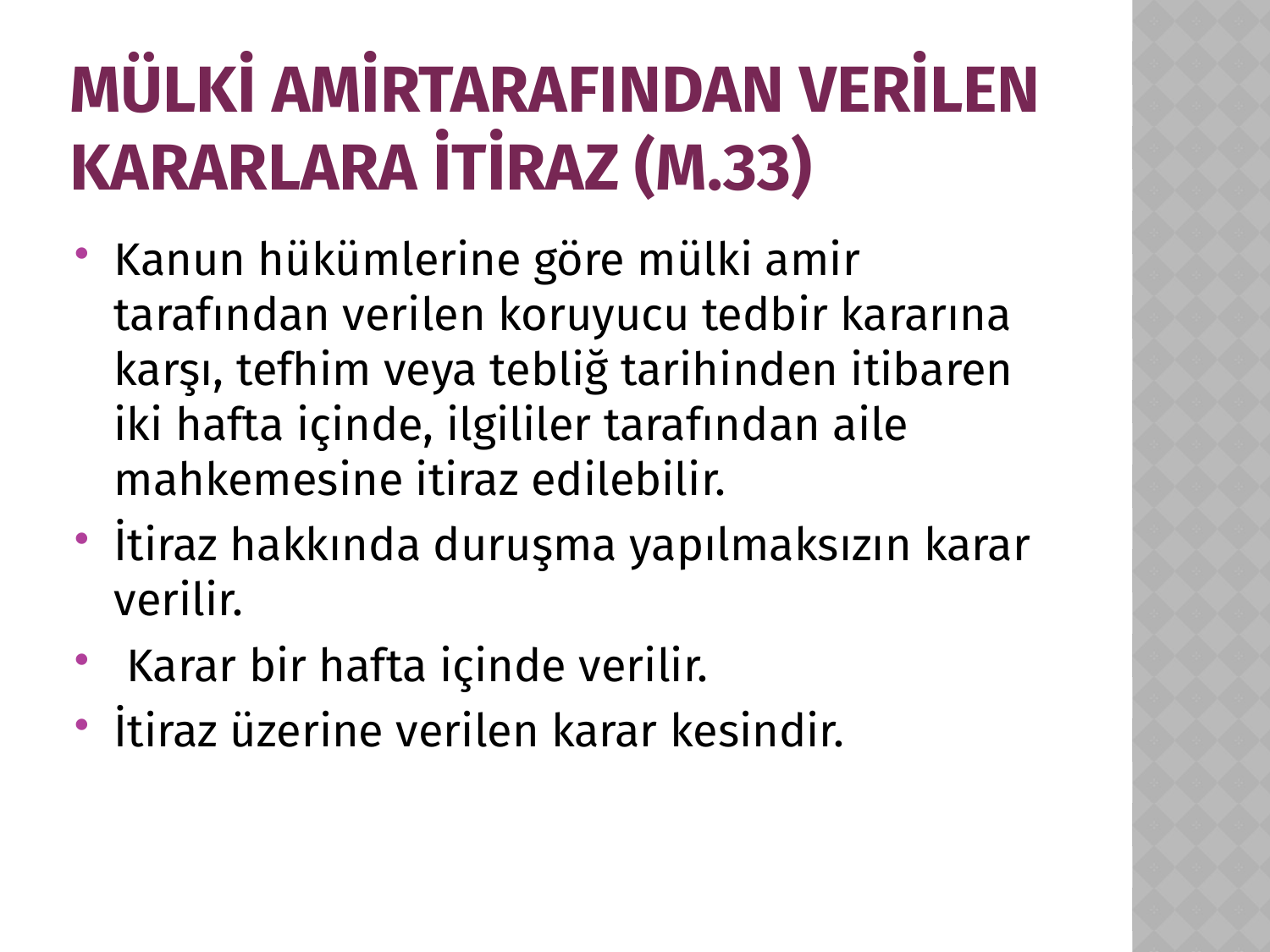

# Mülki amirtarafından verilen kararlara itiraz (M.33)
Kanun hükümlerine göre mülki amir tarafından verilen koruyucu tedbir kararına karşı, tefhim veya tebliğ tarihinden itibaren iki hafta içinde, ilgililer tarafından aile mahkemesine itiraz edilebilir.
İtiraz hakkında duruşma yapılmaksızın karar verilir.
 Karar bir hafta içinde verilir.
İtiraz üzerine verilen karar kesindir.